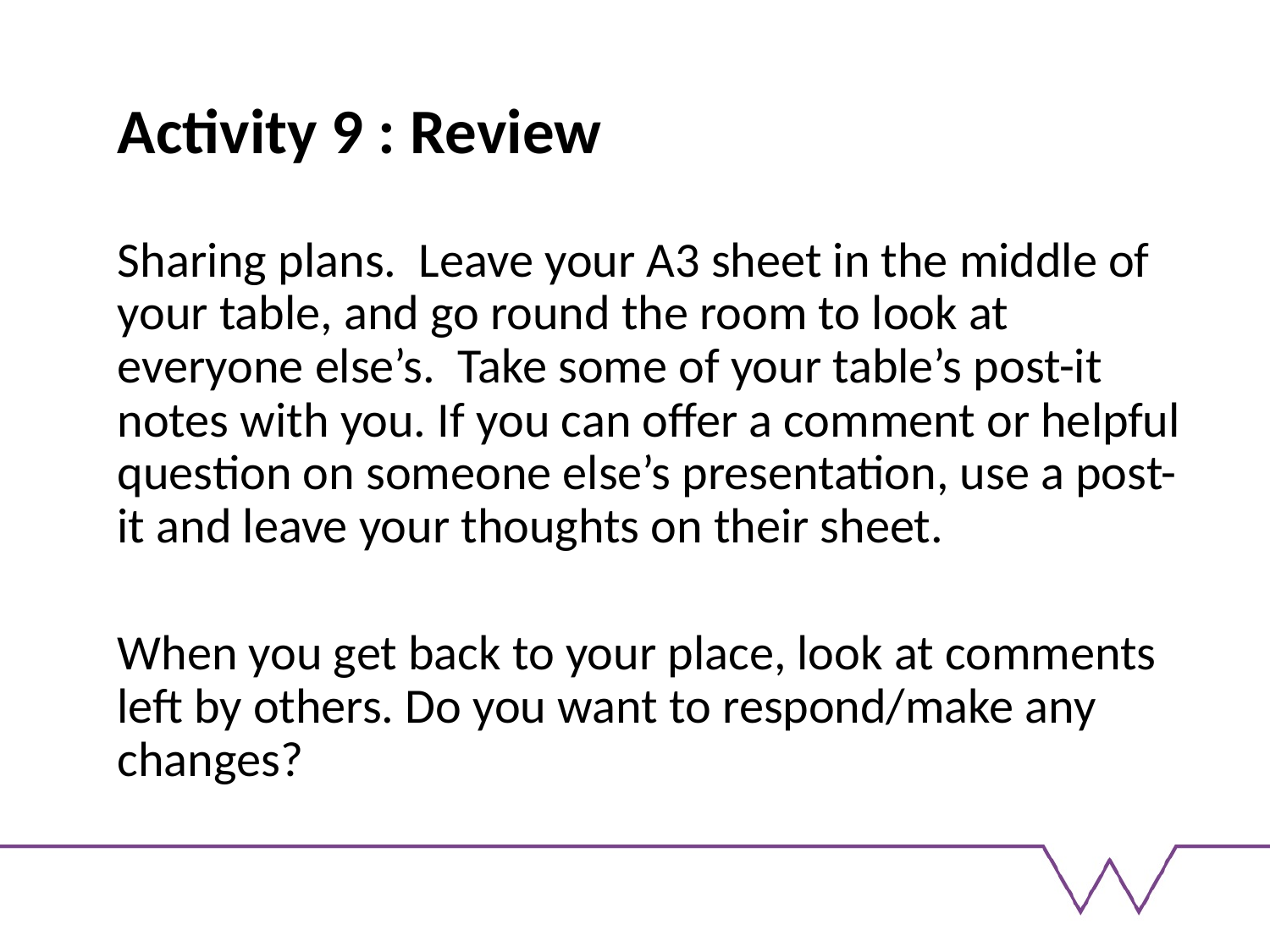

# Activity 9 : Review
Sharing plans.  Leave your A3 sheet in the middle of your table, and go round the room to look at everyone else’s.  Take some of your table’s post-it notes with you. If you can offer a comment or helpful question on someone else’s presentation, use a post-it and leave your thoughts on their sheet.

When you get back to your place, look at comments left by others. Do you want to respond/make any changes?